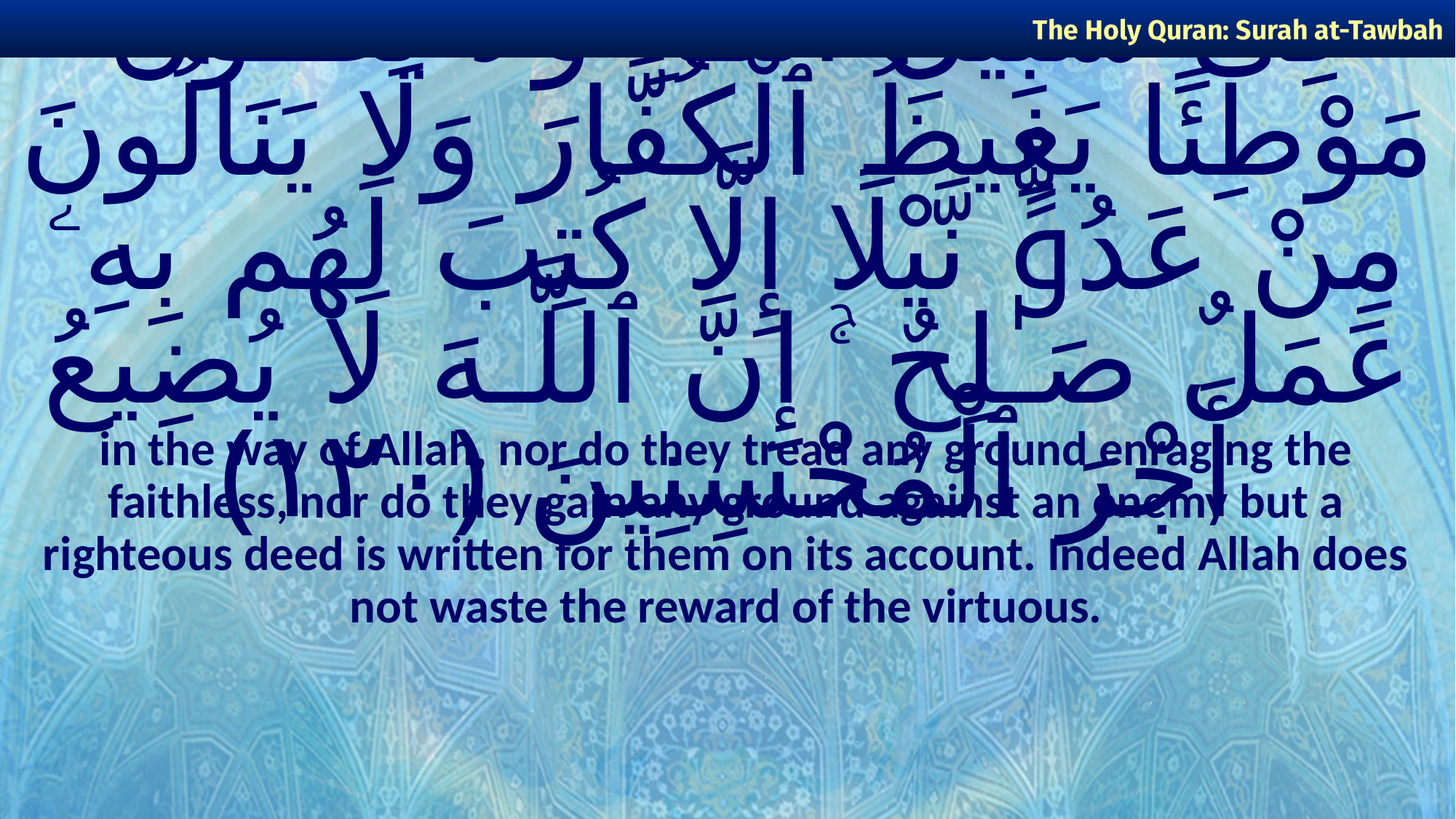

The Holy Quran: Surah at-Tawbah
# فِى سَبِيلِ ٱللَّـهِ وَلَا يَطَـُٔونَ مَوْطِئًا يَغِيظُ ٱلْكُفَّارَ وَلَا يَنَالُونَ مِنْ عَدُوٍّۢ نَّيْلًا إِلَّا كُتِبَ لَهُم بِهِۦ عَمَلٌ صَـٰلِحٌ ۚ إِنَّ ٱللَّـهَ لَا يُضِيعُ أَجْرَ ٱلْمُحْسِنِينَ ﴿١٢٠﴾
in the way of Allah, nor do they tread any ground enraging the faithless, nor do they gain any ground against an enemy but a righteous deed is written for them on its account. Indeed Allah does not waste the reward of the virtuous.